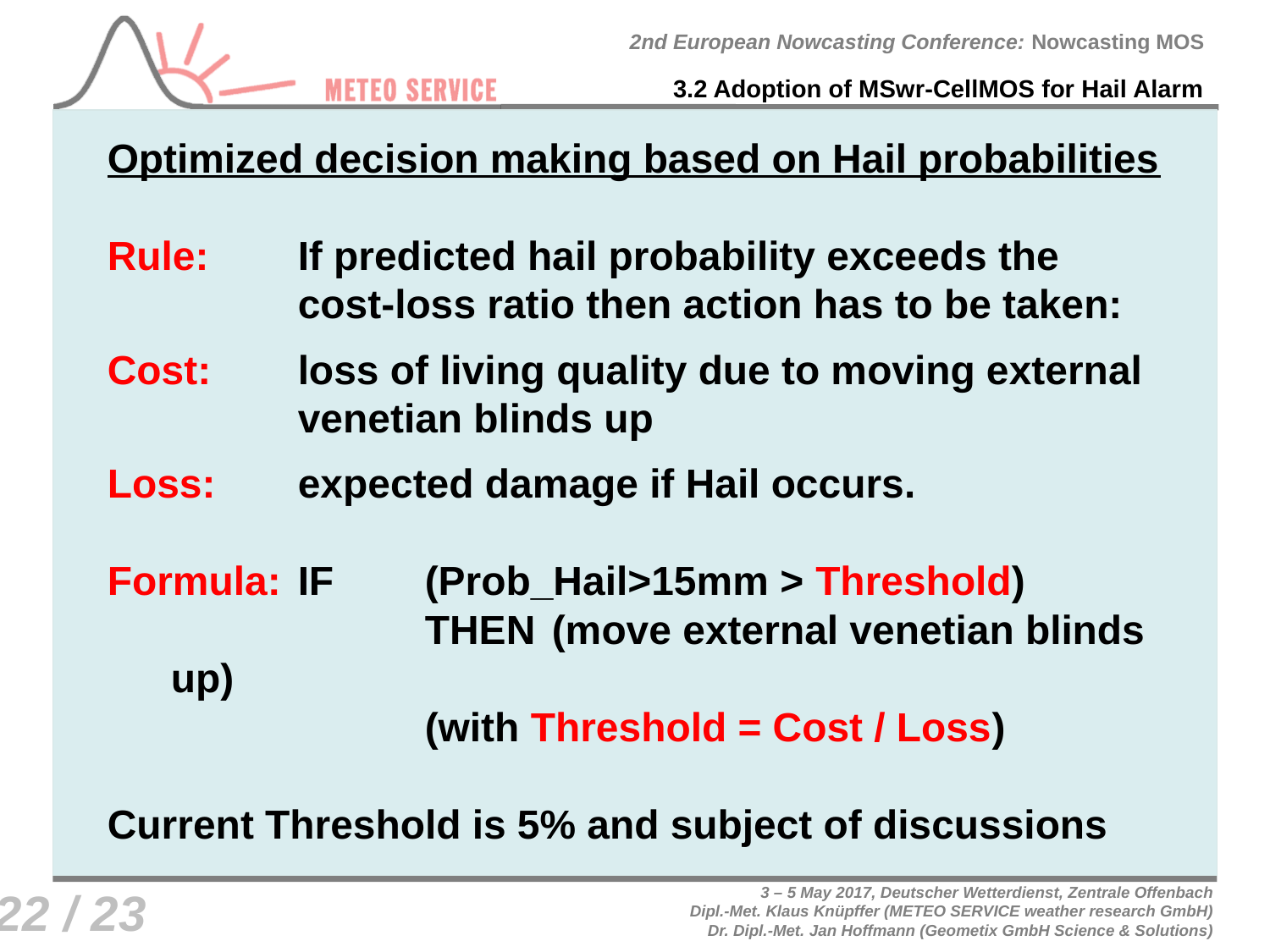

3.2 Adoption of MSwr-CellMOS for Hail Alarm
Optimized decision making based on Hail probabilities

Rule:	If predicted hail probability exceeds the
		cost-loss ratio then action has to be taken:

Cost:	loss of living quality due to moving external 	venetian blinds up

Loss:	expected damage if Hail occurs.

Formula:	IF	(Prob_Hail>15mm > Threshold)
			THEN 	(move external venetian blinds up)
			(with Threshold = Cost / Loss)

Current Threshold is 5% and subject of discussions